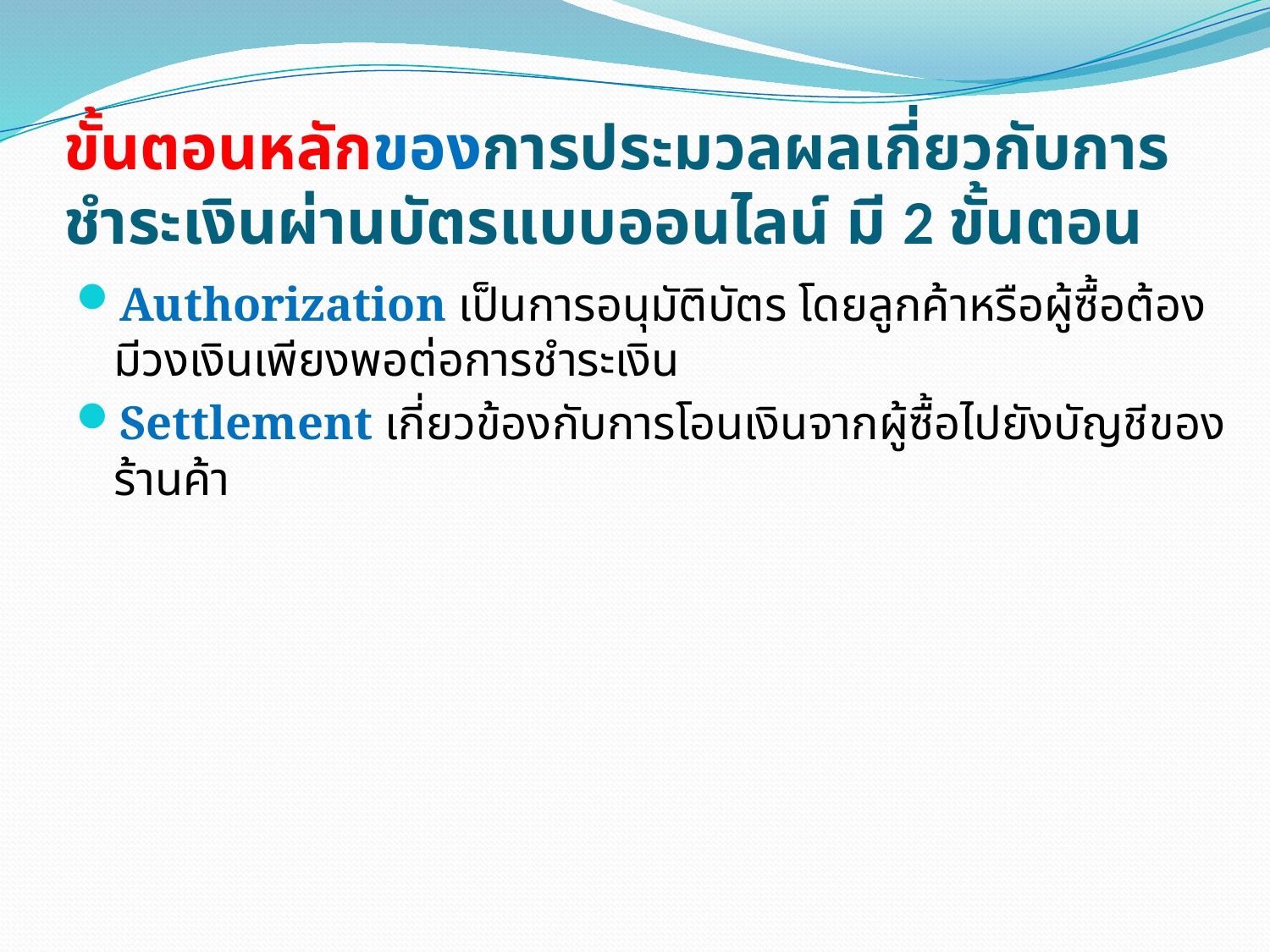

# ขั้นตอนหลักของการประมวลผลเกี่ยวกับการชำระเงินผ่านบัตรแบบออนไลน์ มี 2 ขั้นตอน
Authorization เป็นการอนุมัติบัตร โดยลูกค้าหรือผู้ซื้อต้องมีวงเงินเพียงพอต่อการชำระเงิน
Settlement เกี่ยวข้องกับการโอนเงินจากผู้ซื้อไปยังบัญชีของร้านค้า